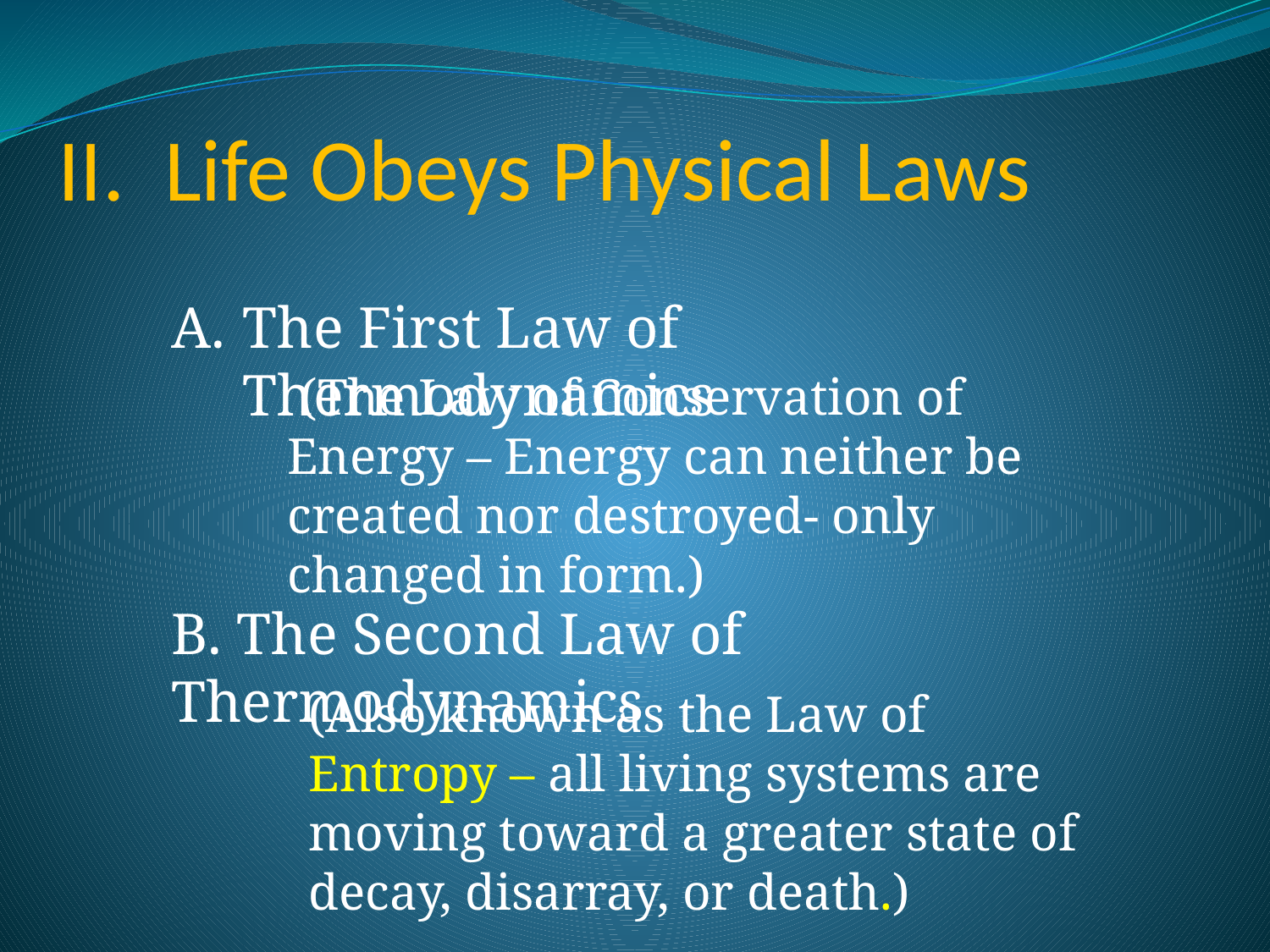

# II.  Life Obeys Physical Laws
The First Law of Thermodynamics
 (The Law of Conservation of Energy – Energy can neither be created nor destroyed- only changed in form.)
B. The Second Law of Thermodynamics
(Also known as the Law of Entropy – all living systems are moving toward a greater state of decay, disarray, or death.)